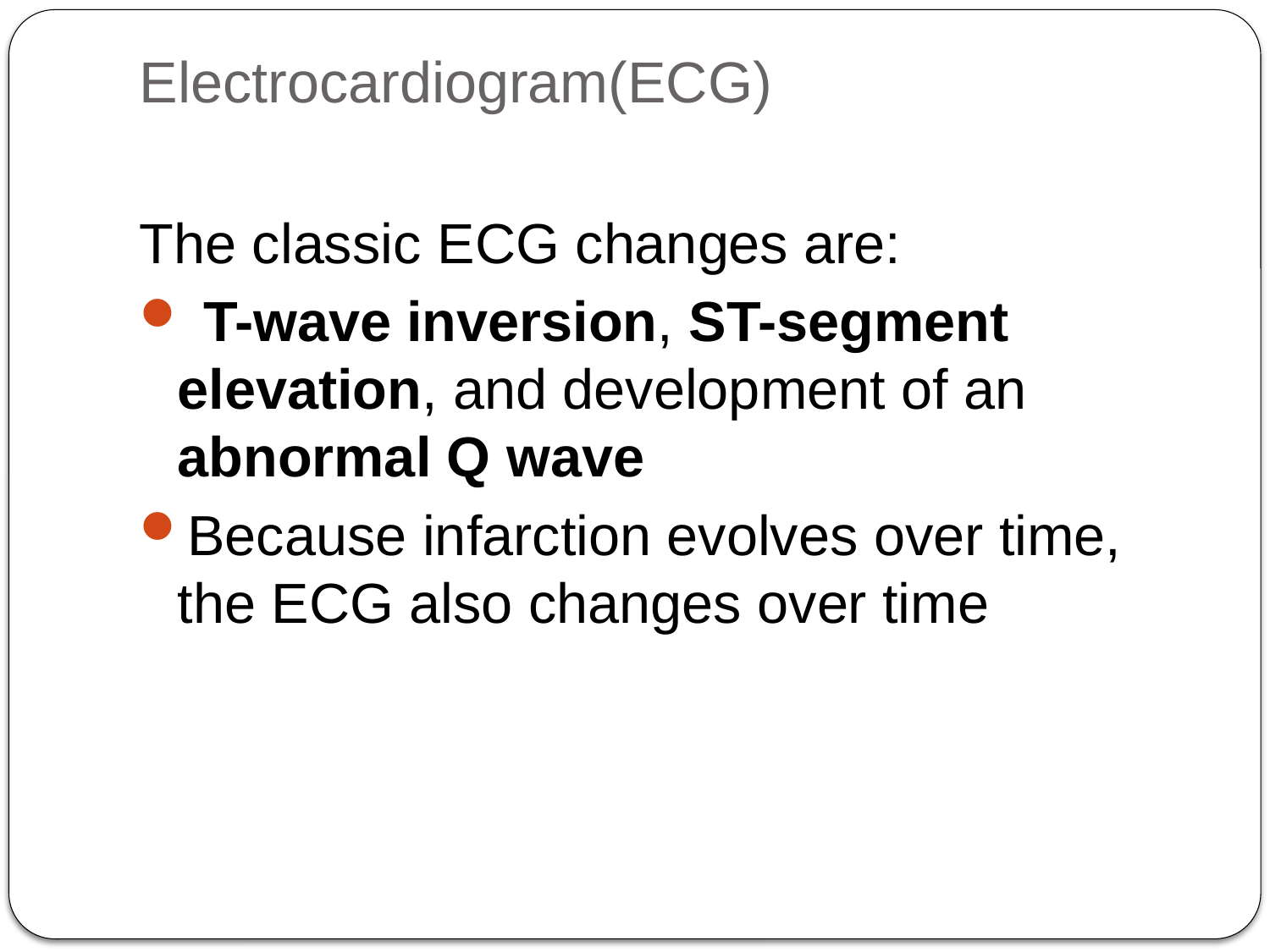

# Electrocardiogram(ECG)
The classic ECG changes are:
 T-wave inversion, ST-segment elevation, and development of an abnormal Q wave
Because infarction evolves over time, the ECG also changes over time